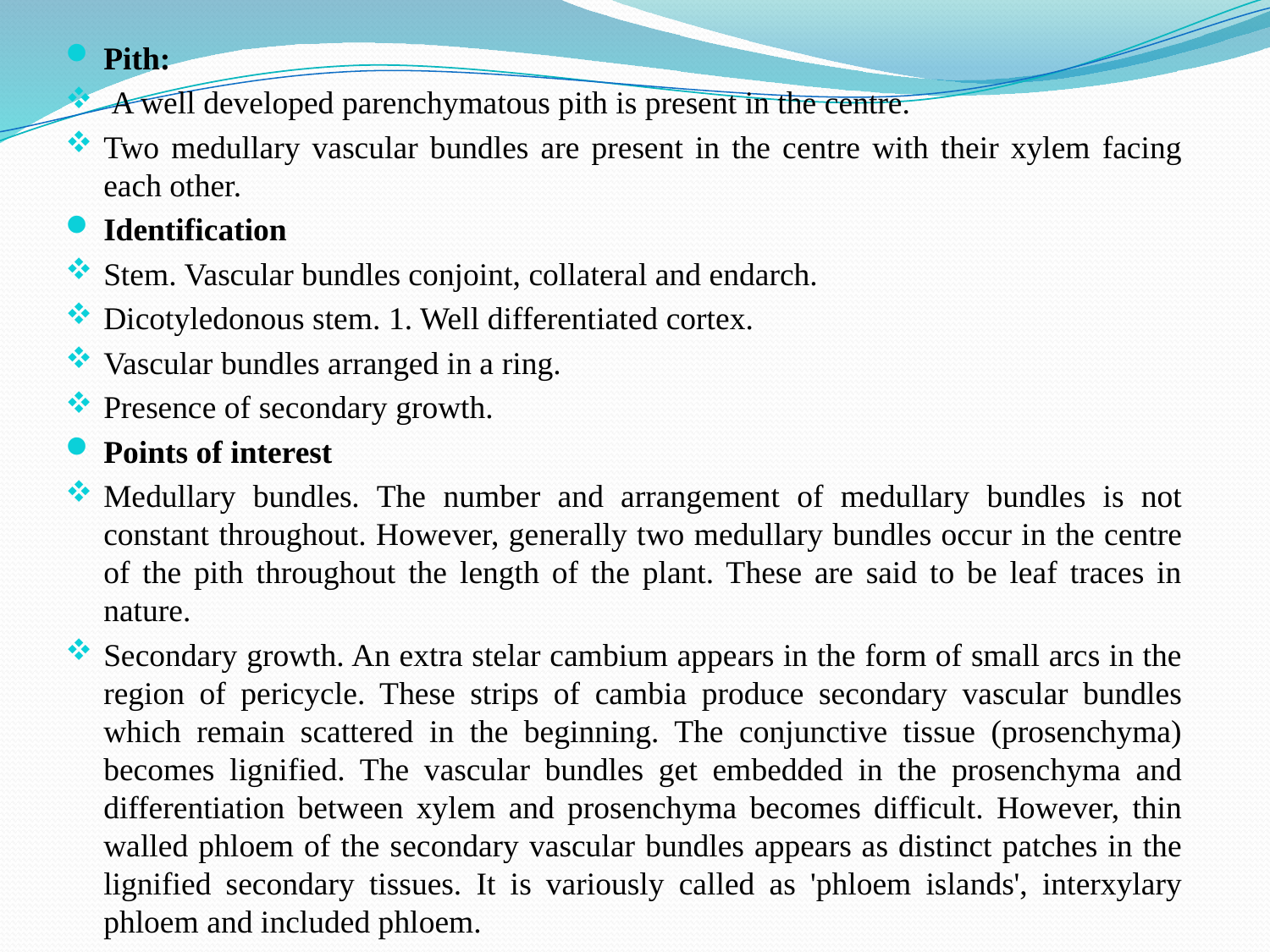

Pith:
 A well developed parenchymatous pith is present in the centre.
Two medullary vascular bundles are present in the centre with their xylem facing each other.
Identification
Stem. Vascular bundles conjoint, collateral and endarch.
Dicotyledonous stem. 1. Well differentiated cortex.
Vascular bundles arranged in a ring.
Presence of secondary growth.
Points of interest
Medullary bundles. The number and arrangement of medullary bundles is not constant throughout. However, generally two medullary bundles occur in the centre of the pith throughout the length of the plant. These are said to be leaf traces in nature.
Secondary growth. An extra stelar cambium appears in the form of small arcs in the region of pericycle. These strips of cambia produce secondary vascular bundles which remain scattered in the beginning. The conjunctive tissue (prosenchyma) becomes lignified. The vascular bundles get embedded in the prosenchyma and differentiation between xylem and prosenchyma becomes difficult. However, thin walled phloem of the secondary vascular bundles appears as distinct patches in the lignified secondary tissues. It is variously called as 'phloem islands', interxylary phloem and included phloem.